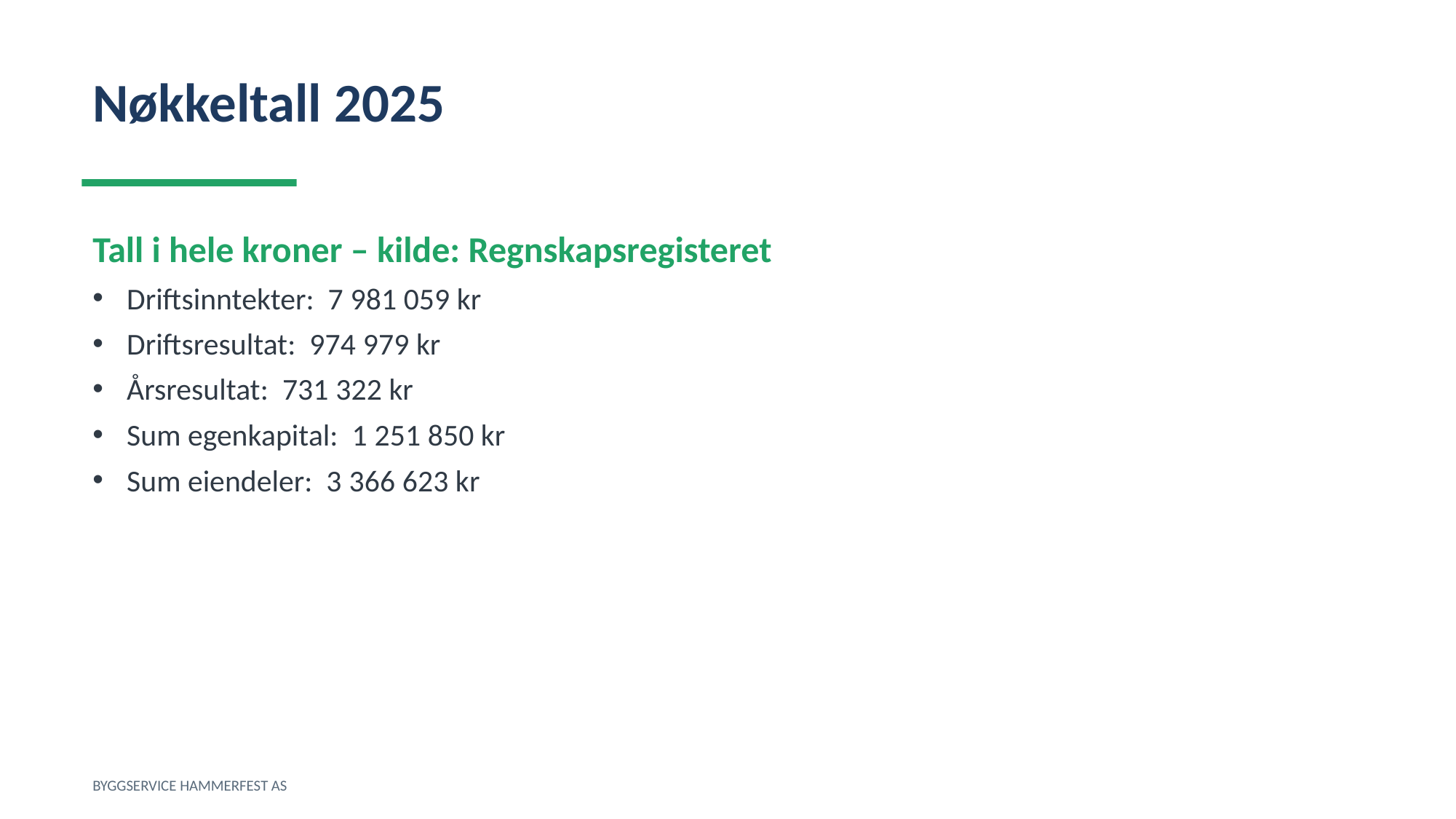

Nøkkeltall 2025

Tall i hele kroner – kilde: Regnskapsregisteret
Driftsinntekter:  7 981 059 kr
Driftsresultat:  974 979 kr
Årsresultat:  731 322 kr
Sum egenkapital:  1 251 850 kr
Sum eiendeler:  3 366 623 kr
BYGGSERVICE HAMMERFEST AS